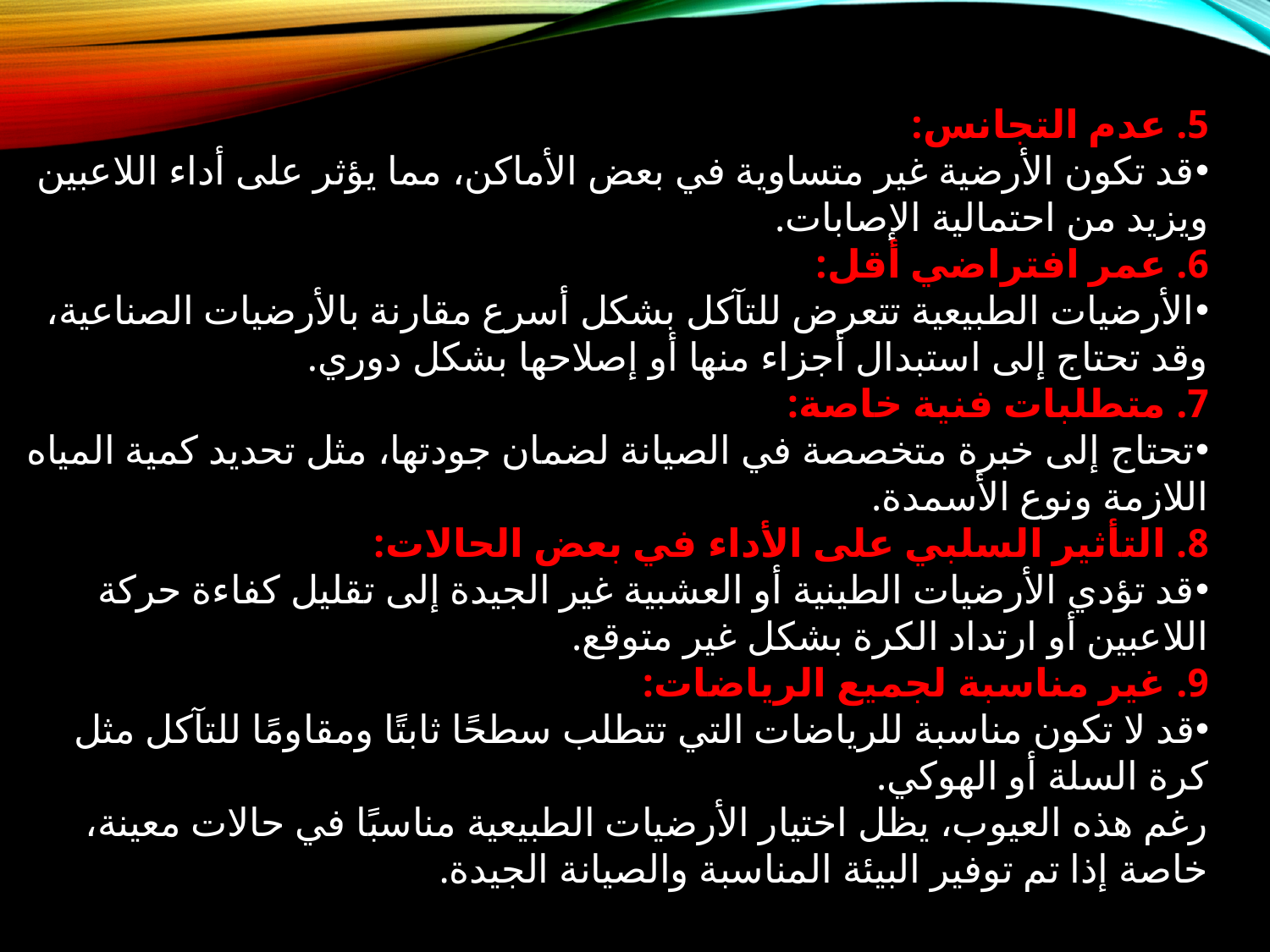

5. عدم التجانس:
قد تكون الأرضية غير متساوية في بعض الأماكن، مما يؤثر على أداء اللاعبين ويزيد من احتمالية الإصابات.
6. عمر افتراضي أقل:
الأرضيات الطبيعية تتعرض للتآكل بشكل أسرع مقارنة بالأرضيات الصناعية، وقد تحتاج إلى استبدال أجزاء منها أو إصلاحها بشكل دوري.
7. متطلبات فنية خاصة:
تحتاج إلى خبرة متخصصة في الصيانة لضمان جودتها، مثل تحديد كمية المياه اللازمة ونوع الأسمدة.
8. التأثير السلبي على الأداء في بعض الحالات:
قد تؤدي الأرضيات الطينية أو العشبية غير الجيدة إلى تقليل كفاءة حركة اللاعبين أو ارتداد الكرة بشكل غير متوقع.
9. غير مناسبة لجميع الرياضات:
قد لا تكون مناسبة للرياضات التي تتطلب سطحًا ثابتًا ومقاومًا للتآكل مثل كرة السلة أو الهوكي.
رغم هذه العيوب، يظل اختيار الأرضيات الطبيعية مناسبًا في حالات معينة، خاصة إذا تم توفير البيئة المناسبة والصيانة الجيدة.